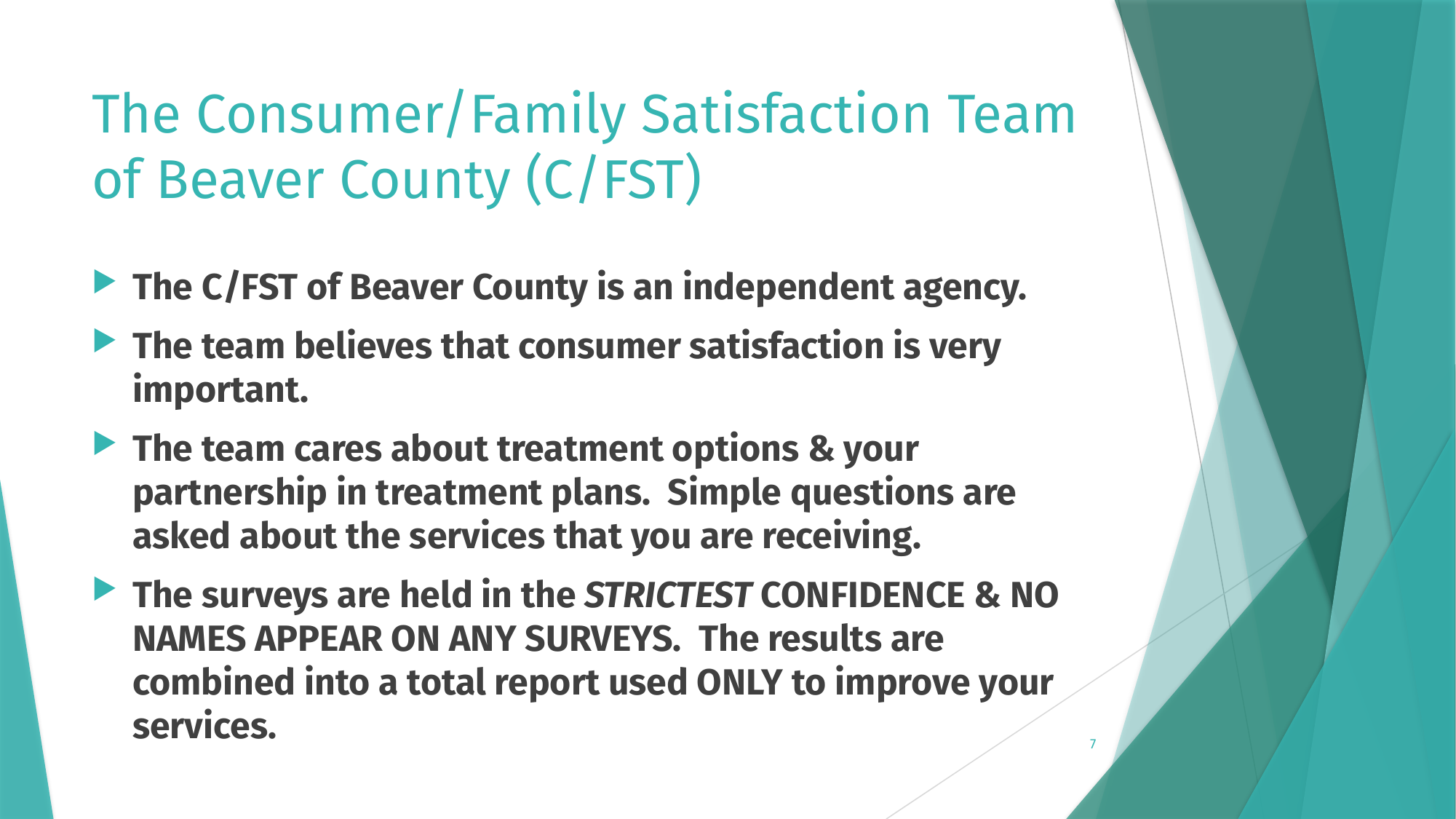

# The Consumer/Family Satisfaction Team of Beaver County (C/FST)
The C/FST of Beaver County is an independent agency.
The team believes that consumer satisfaction is very important.
The team cares about treatment options & your partnership in treatment plans.  Simple questions are asked about the services that you are receiving.
The surveys are held in the STRICTEST CONFIDENCE & NO NAMES APPEAR ON ANY SURVEYS.  The results are combined into a total report used ONLY to improve your services.

7